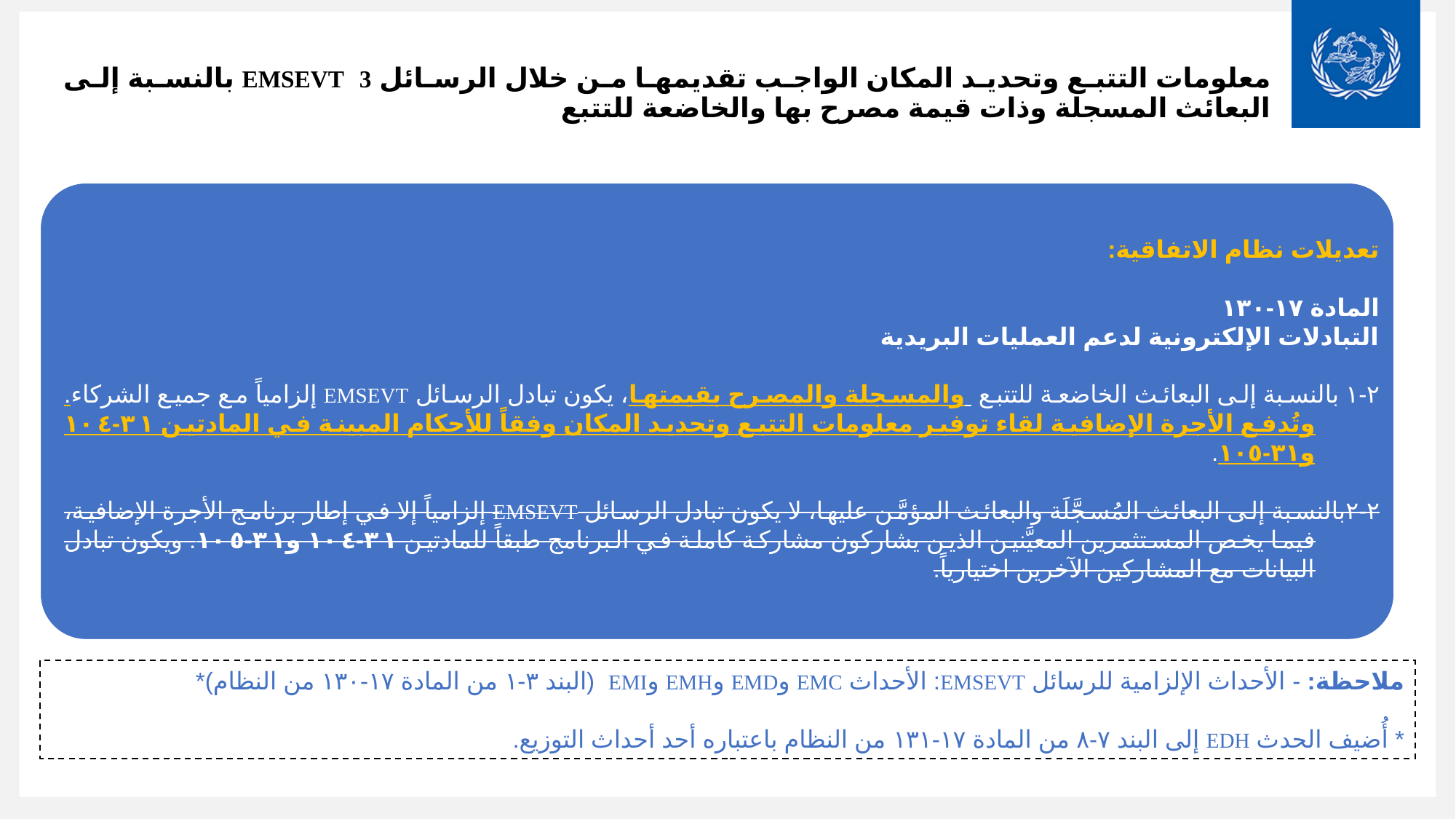

# معلومات التتبع وتحديد المكان الواجب تقديمها من خلال الرسائل EMSEVT 3 بالنسبة إلى البعائث المسجلة وذات قيمة مصرح بها والخاضعة للتتبع

تعديلات نظام الاتفاقية:

المادة ١٧-١٣٠
التبادلات الإلكترونية لدعم العمليات البريدية

٢-١ بالنسبة إلى البعائث الخاضعة للتتبع  والمسجلة والمصرح بقيمتها، يكون تبادل الرسائل EMSEVT إلزامياً مع جميع الشركاء. وتُدفع الأجرة الإضافية لقاء توفير معلومات التتبع وتحديد المكان وفقاً للأحكام المبينة في المادتين ٣١-١٠٤ و٣١-١٠٥.

٢-٢	بالنسبة إلى البعائث المُسجَّلَة والبعائث المؤمَّن عليها، لا يكون تبادل الرسائل EMSEVT إلزامياً إلا في إطار برنامج الأجرة الإضافية، فيما يخص المستثمرين المعيَّنين الذين يشاركون مشاركة كاملة في البرنامج طبقاً للمادتين ٣١-١٠٤ و٣١-١٠٥. ويكون تبادل البيانات مع المشاركين الآخرين اختيارياً.
ملاحظة: - الأحداث الإلزامية للرسائل EMSEVT: الأحداث EMC وEMD وEMH وEMI  (البند ٣-١ من المادة ١٧-١٣٠ من النظام)*

* أُضيف الحدث EDH إلى البند ٧-٨ من المادة ١٧-١٣١ من النظام باعتباره أحد أحداث التوزيع.